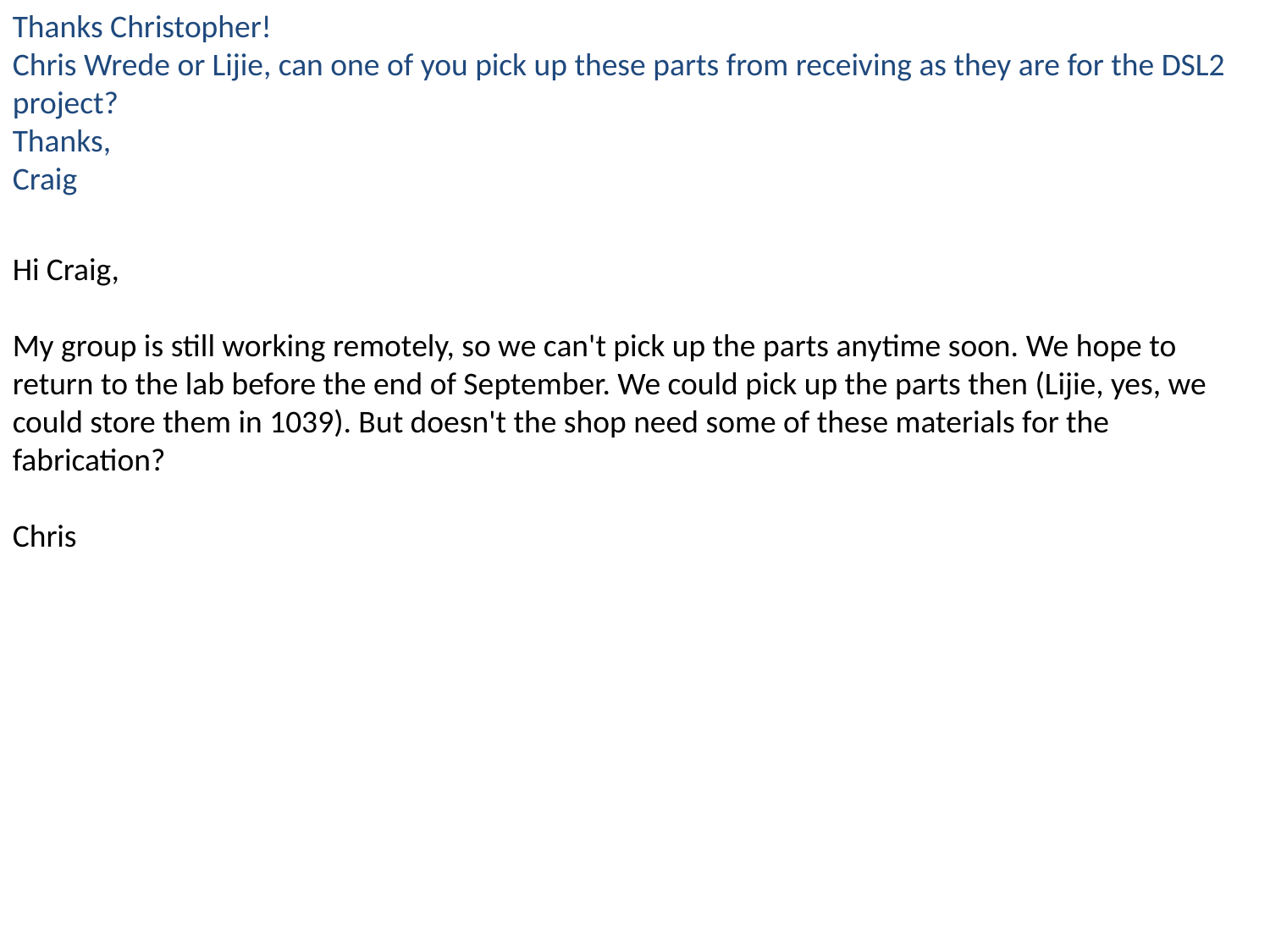

Thanks Christopher!
Chris Wrede or Lijie, can one of you pick up these parts from receiving as they are for the DSL2 project?
Thanks,
Craig
Hi Craig,

My group is still working remotely, so we can't pick up the parts anytime soon. We hope to return to the lab before the end of September. We could pick up the parts then (Lijie, yes, we could store them in 1039). But doesn't the shop need some of these materials for the fabrication?

Chris